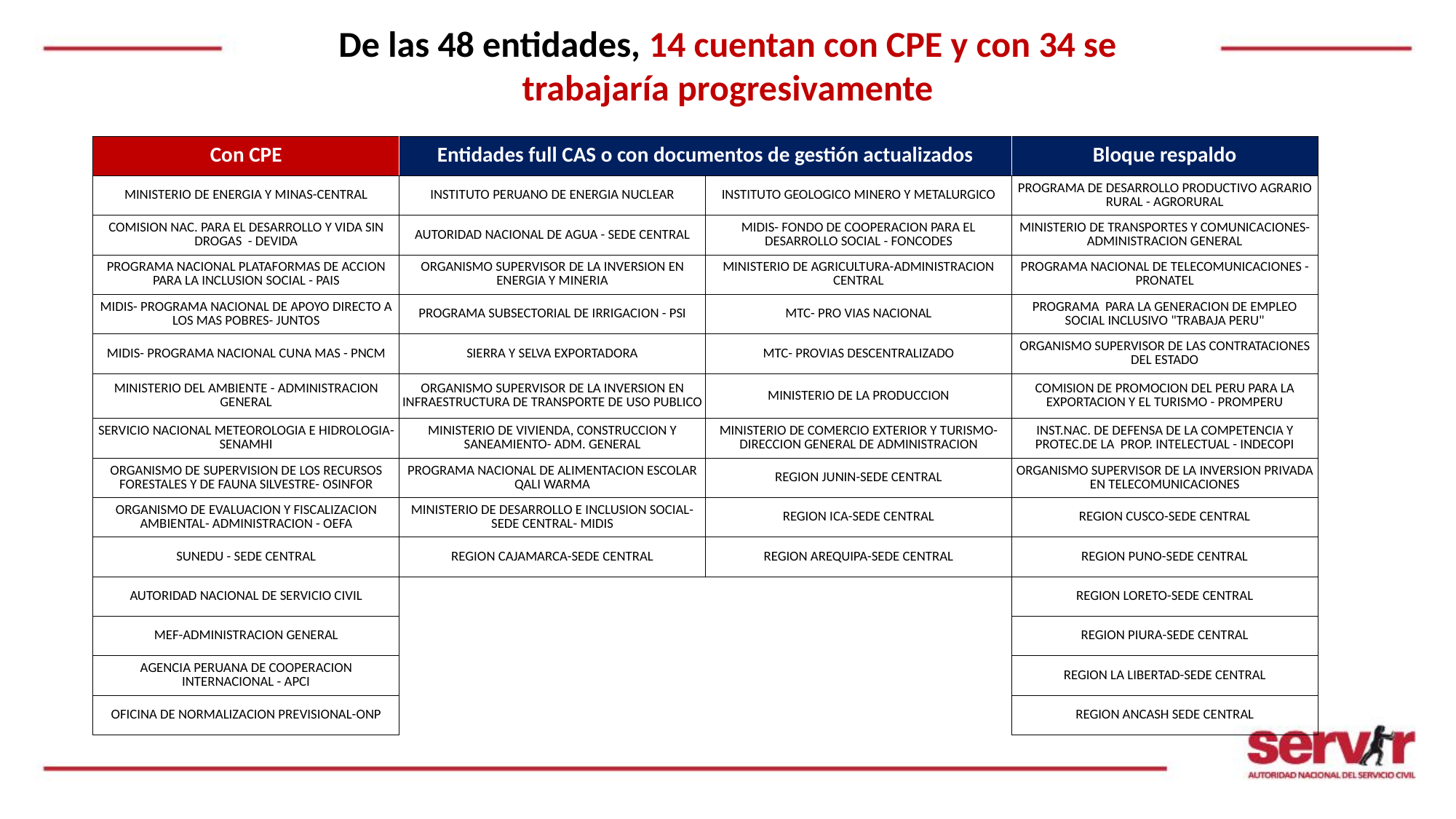

De las 48 entidades, 14 cuentan con CPE y con 34 se trabajaría progresivamente
| Con CPE | Entidades full CAS o con documentos de gestión actualizados |  | Bloque respaldo |
| --- | --- | --- | --- |
| MINISTERIO DE ENERGIA Y MINAS-CENTRAL | INSTITUTO PERUANO DE ENERGIA NUCLEAR | INSTITUTO GEOLOGICO MINERO Y METALURGICO | PROGRAMA DE DESARROLLO PRODUCTIVO AGRARIO RURAL - AGRORURAL |
| COMISION NAC. PARA EL DESARROLLO Y VIDA SIN DROGAS - DEVIDA | AUTORIDAD NACIONAL DE AGUA - SEDE CENTRAL | MIDIS- FONDO DE COOPERACION PARA EL DESARROLLO SOCIAL - FONCODES | MINISTERIO DE TRANSPORTES Y COMUNICACIONES-ADMINISTRACION GENERAL |
| PROGRAMA NACIONAL PLATAFORMAS DE ACCION PARA LA INCLUSION SOCIAL - PAIS | ORGANISMO SUPERVISOR DE LA INVERSION EN ENERGIA Y MINERIA | MINISTERIO DE AGRICULTURA-ADMINISTRACION CENTRAL | PROGRAMA NACIONAL DE TELECOMUNICACIONES - PRONATEL |
| MIDIS- PROGRAMA NACIONAL DE APOYO DIRECTO A LOS MAS POBRES- JUNTOS | PROGRAMA SUBSECTORIAL DE IRRIGACION - PSI | MTC- PRO VIAS NACIONAL | PROGRAMA PARA LA GENERACION DE EMPLEO SOCIAL INCLUSIVO "TRABAJA PERU" |
| MIDIS- PROGRAMA NACIONAL CUNA MAS - PNCM | SIERRA Y SELVA EXPORTADORA | MTC- PROVIAS DESCENTRALIZADO | ORGANISMO SUPERVISOR DE LAS CONTRATACIONES DEL ESTADO |
| MINISTERIO DEL AMBIENTE - ADMINISTRACION GENERAL | ORGANISMO SUPERVISOR DE LA INVERSION EN INFRAESTRUCTURA DE TRANSPORTE DE USO PUBLICO | MINISTERIO DE LA PRODUCCION | COMISION DE PROMOCION DEL PERU PARA LA EXPORTACION Y EL TURISMO - PROMPERU |
| SERVICIO NACIONAL METEOROLOGIA E HIDROLOGIA-SENAMHI | MINISTERIO DE VIVIENDA, CONSTRUCCION Y SANEAMIENTO- ADM. GENERAL | MINISTERIO DE COMERCIO EXTERIOR Y TURISMO- DIRECCION GENERAL DE ADMINISTRACION | INST.NAC. DE DEFENSA DE LA COMPETENCIA Y PROTEC.DE LA PROP. INTELECTUAL - INDECOPI |
| ORGANISMO DE SUPERVISION DE LOS RECURSOS FORESTALES Y DE FAUNA SILVESTRE- OSINFOR | PROGRAMA NACIONAL DE ALIMENTACION ESCOLAR QALI WARMA | REGION JUNIN-SEDE CENTRAL | ORGANISMO SUPERVISOR DE LA INVERSION PRIVADA EN TELECOMUNICACIONES |
| ORGANISMO DE EVALUACION Y FISCALIZACION AMBIENTAL- ADMINISTRACION - OEFA | MINISTERIO DE DESARROLLO E INCLUSION SOCIAL- SEDE CENTRAL- MIDIS | REGION ICA-SEDE CENTRAL | REGION CUSCO-SEDE CENTRAL |
| SUNEDU - SEDE CENTRAL | REGION CAJAMARCA-SEDE CENTRAL | REGION AREQUIPA-SEDE CENTRAL | REGION PUNO-SEDE CENTRAL |
| AUTORIDAD NACIONAL DE SERVICIO CIVIL |  |  | REGION LORETO-SEDE CENTRAL |
| MEF-ADMINISTRACION GENERAL |  |  | REGION PIURA-SEDE CENTRAL |
| AGENCIA PERUANA DE COOPERACION INTERNACIONAL - APCI |  |  | REGION LA LIBERTAD-SEDE CENTRAL |
| OFICINA DE NORMALIZACION PREVISIONAL-ONP |  |  | REGION ANCASH SEDE CENTRAL |